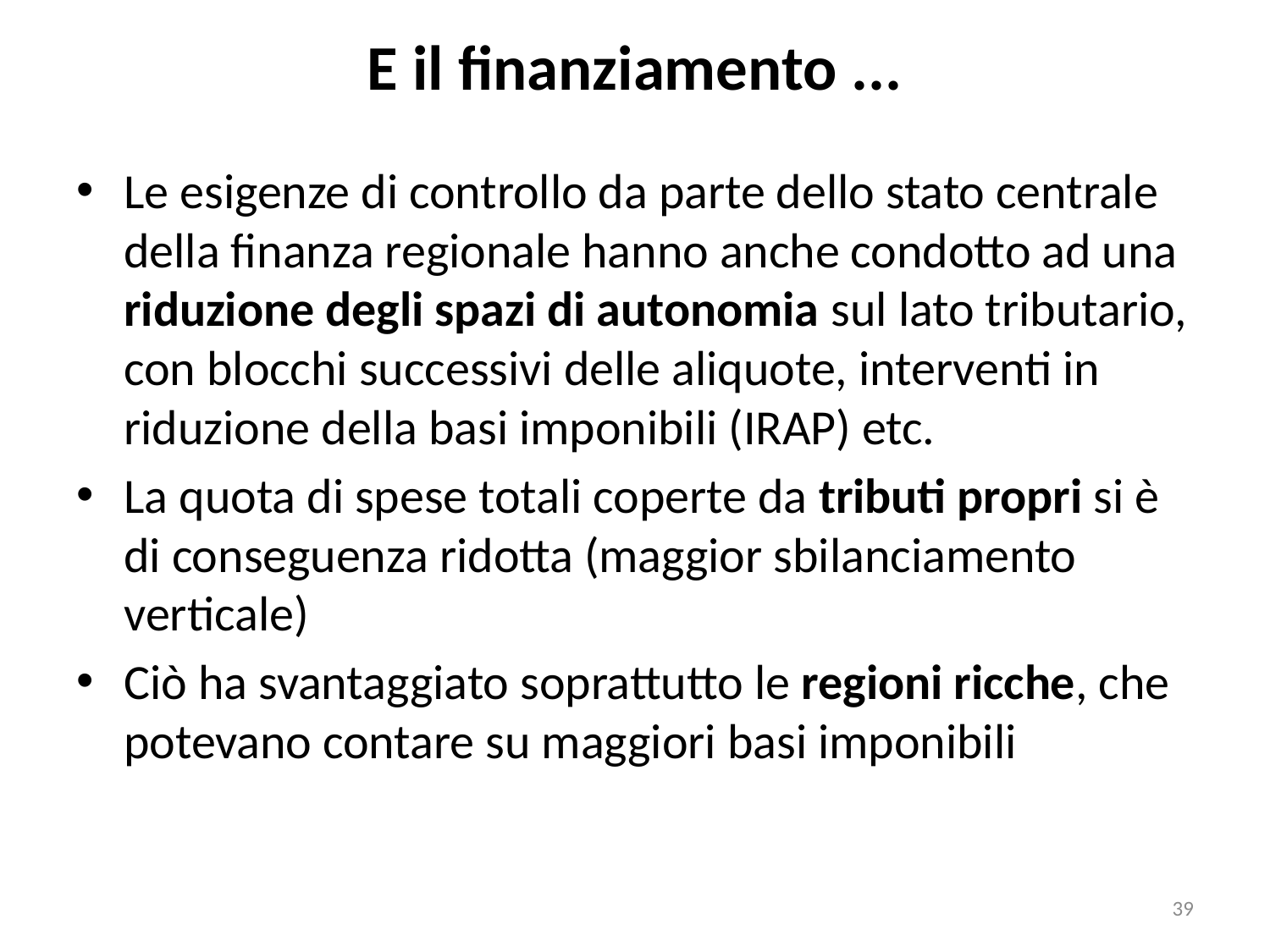

# E il finanziamento ...
Le esigenze di controllo da parte dello stato centrale della finanza regionale hanno anche condotto ad una riduzione degli spazi di autonomia sul lato tributario, con blocchi successivi delle aliquote, interventi in riduzione della basi imponibili (IRAP) etc.
La quota di spese totali coperte da tributi propri si è di conseguenza ridotta (maggior sbilanciamento verticale)
Ciò ha svantaggiato soprattutto le regioni ricche, che potevano contare su maggiori basi imponibili

39